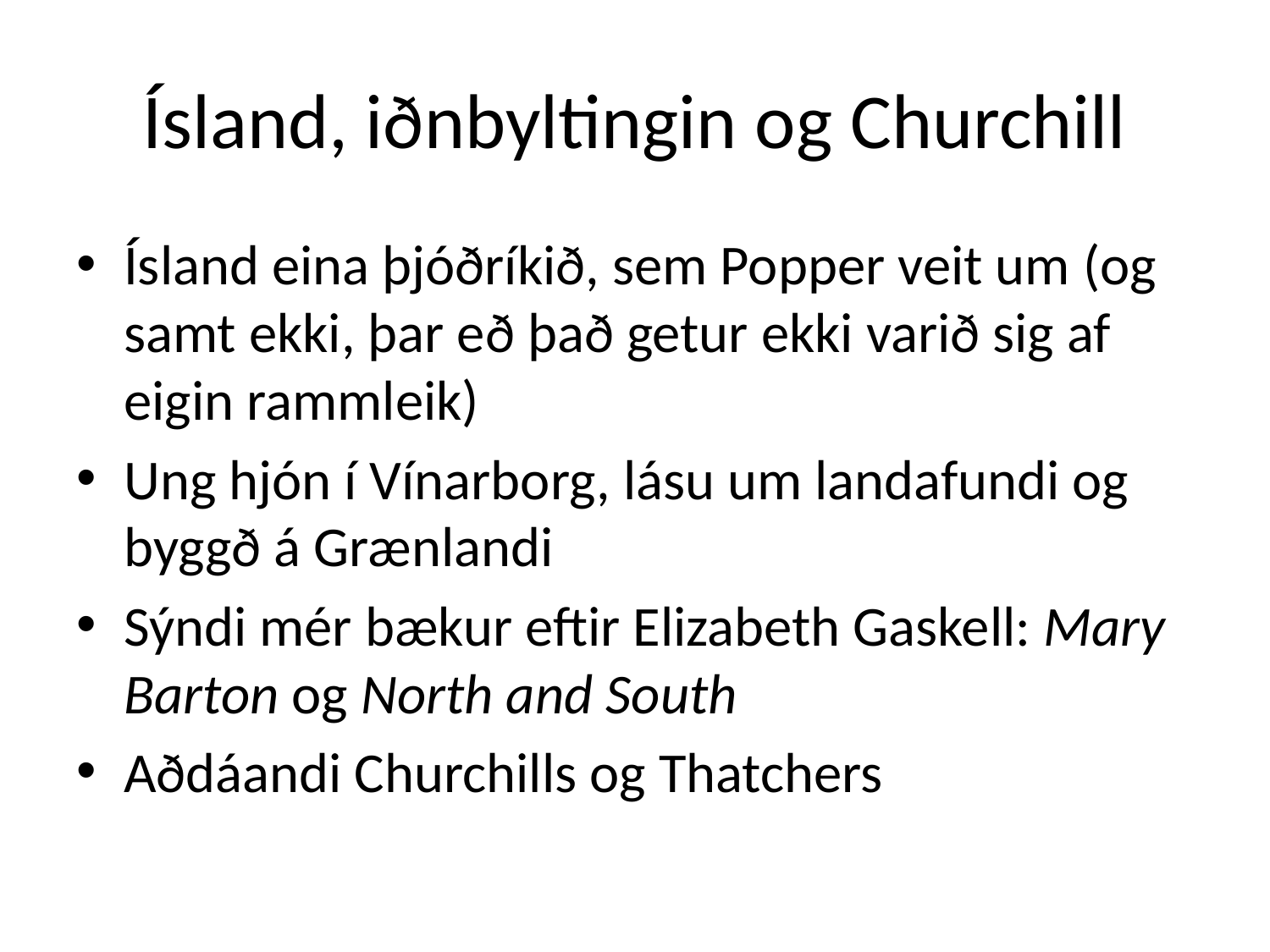

# Ísland, iðnbyltingin og Churchill
Ísland eina þjóðríkið, sem Popper veit um (og samt ekki, þar eð það getur ekki varið sig af eigin rammleik)
Ung hjón í Vínarborg, lásu um landafundi og byggð á Grænlandi
Sýndi mér bækur eftir Elizabeth Gaskell: Mary Barton og North and South
Aðdáandi Churchills og Thatchers